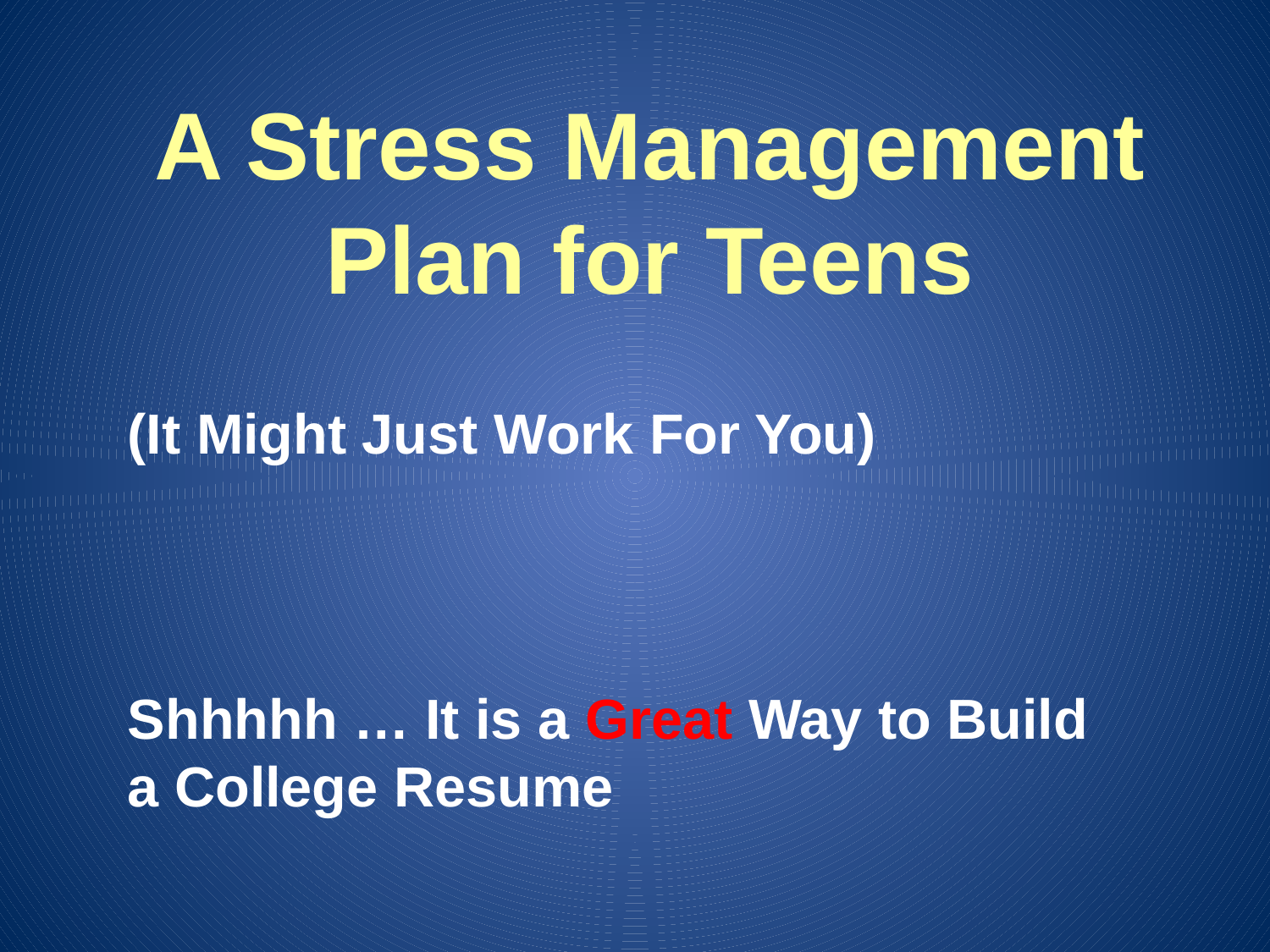

A Stress Management Plan for Teens

(It Might Just Work For You)

Shhhhh … It is a Great Way to Build a College Resume